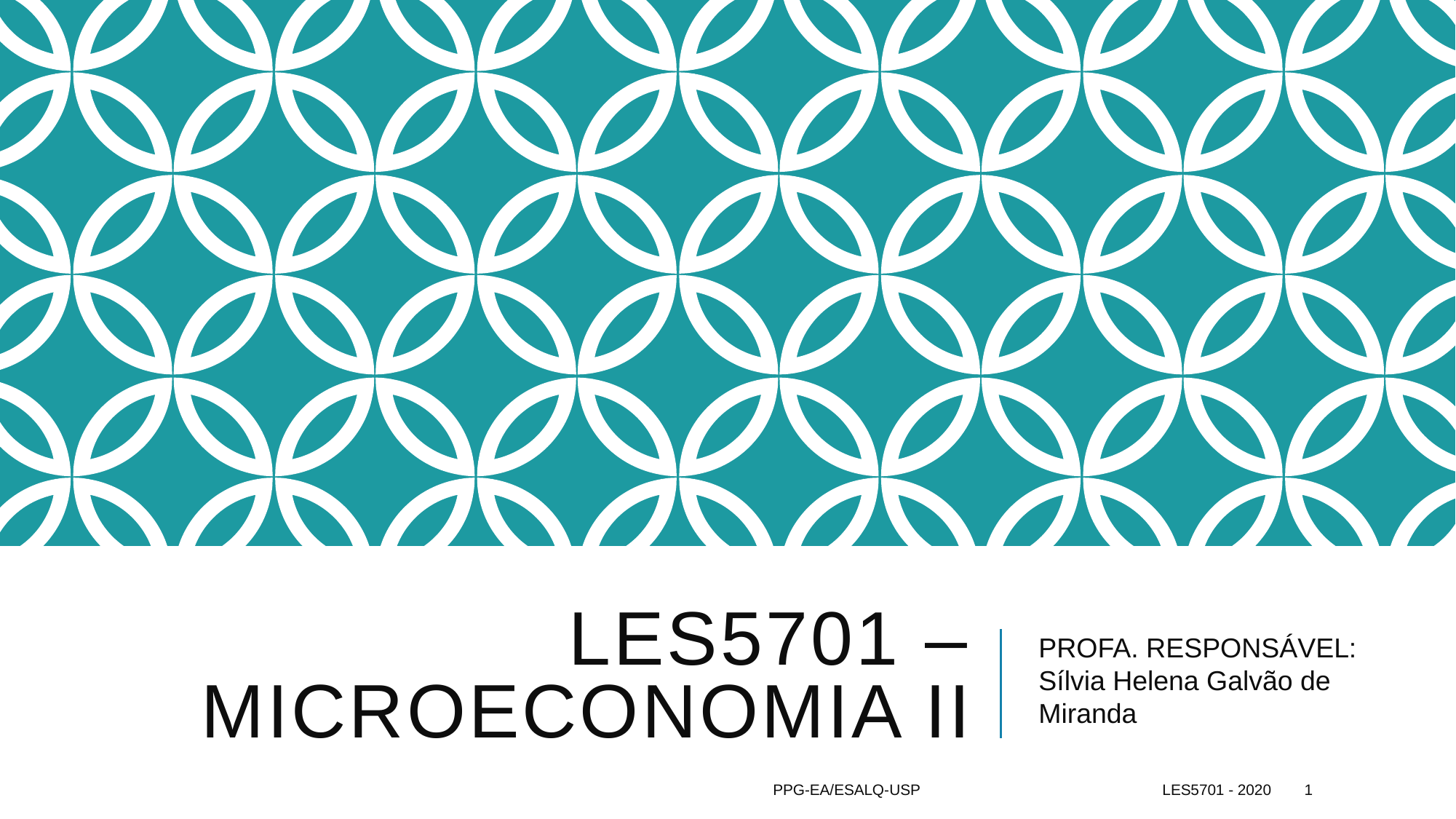

# Les5701 – microeconomia ii
PROFA. RESPONSÁVEL: Sílvia Helena Galvão de Miranda
PPG-EA/ESALQ-USP                                                          LES5701 - 2020
1